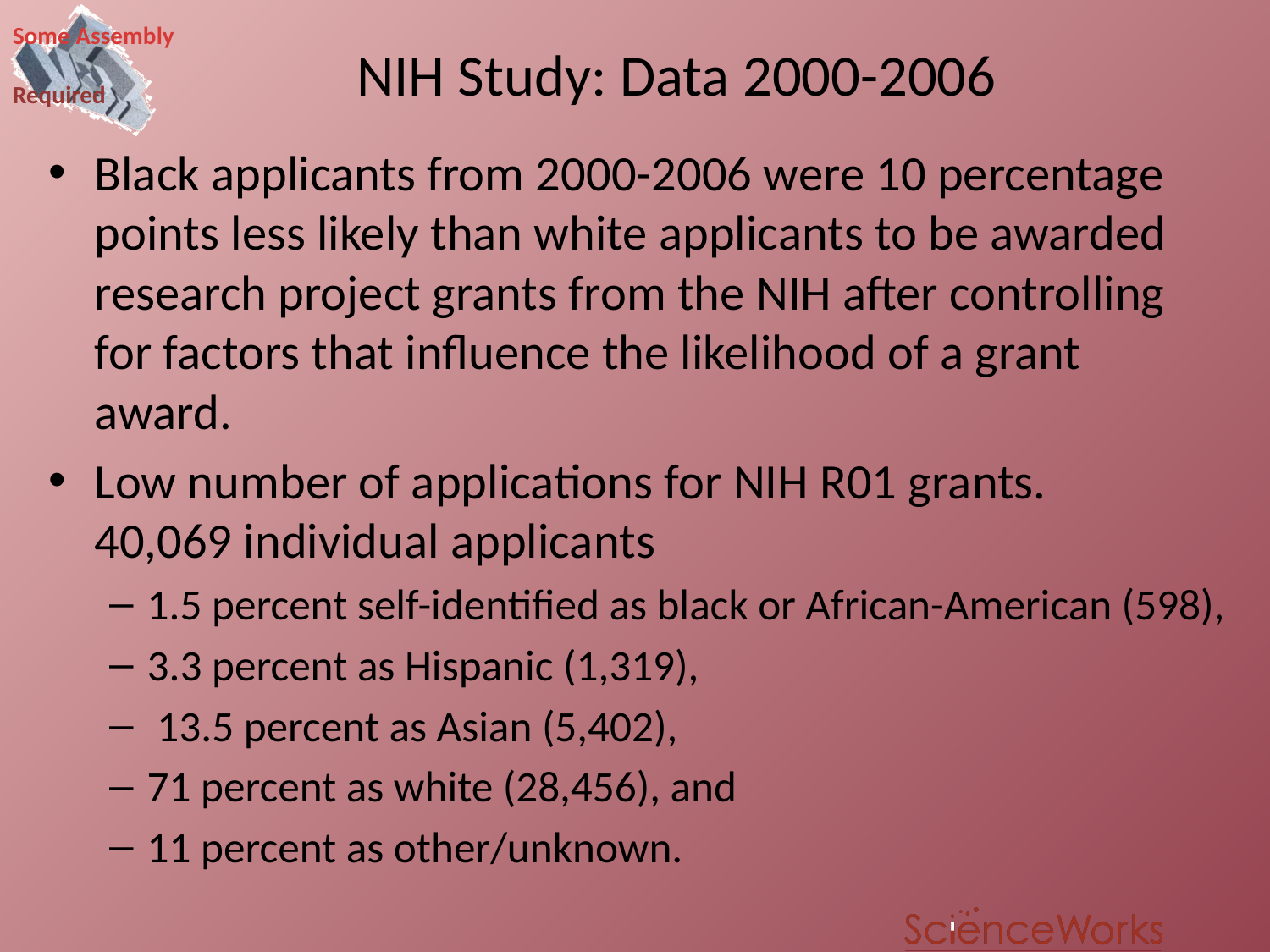

# NIH Study: Data 2000-2006
Black applicants from 2000-2006 were 10 percentage points less likely than white applicants to be awarded research project grants from the NIH after controlling for factors that influence the likelihood of a grant award.
Low number of applications for NIH R01 grants. 	40,069 individual applicants
1.5 percent self-identified as black or African-American (598),
3.3 percent as Hispanic (1,319),
 13.5 percent as Asian (5,402),
71 percent as white (28,456), and
11 percent as other/unknown.